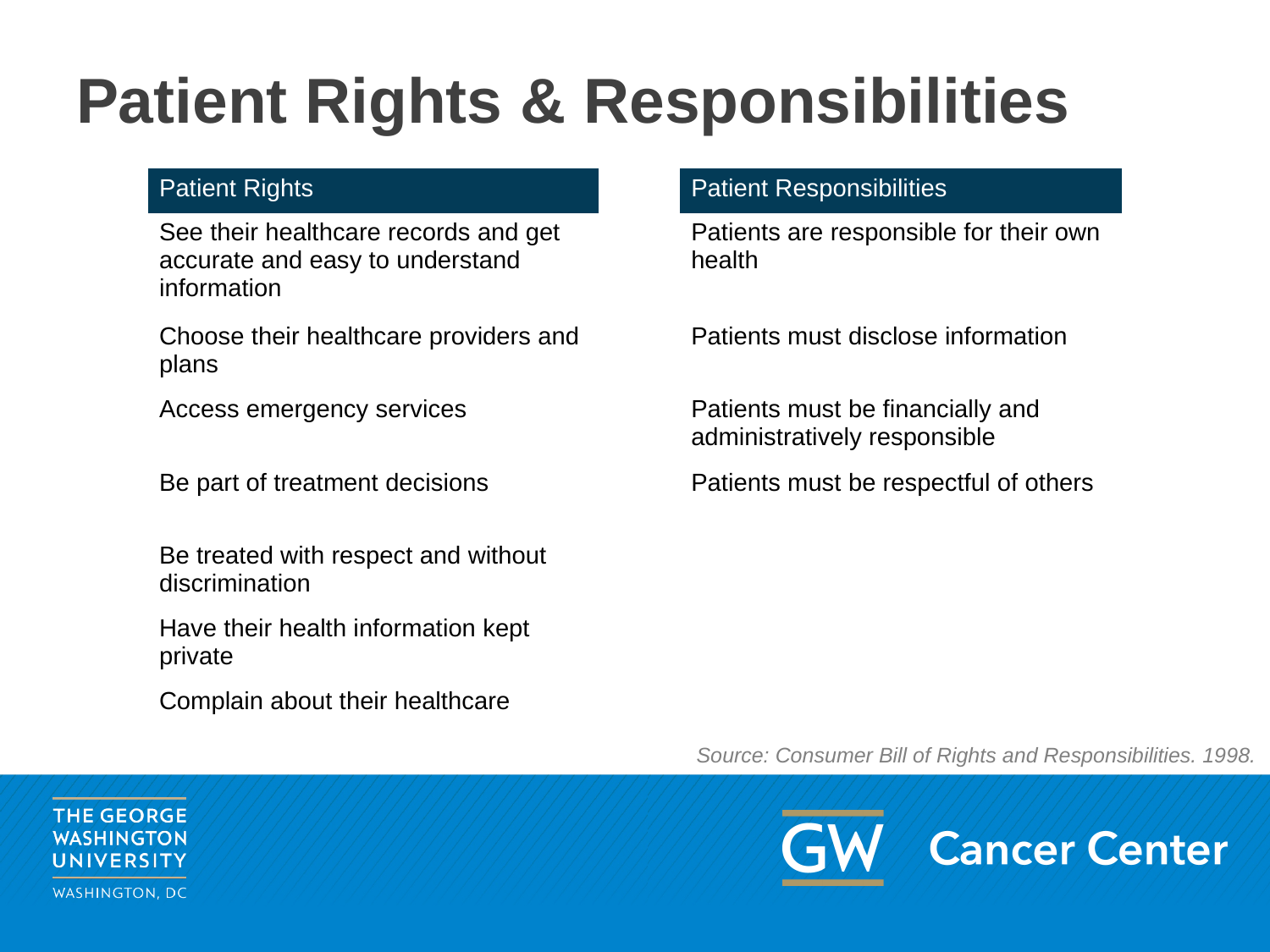

# Patient Rights & Responsibilities
| Patient Rights |  | Patient Responsibilities |
| --- | --- | --- |
| See their healthcare records and get accurate and easy to understand information |  | Patients are responsible for their own health |
| Choose their healthcare providers and plans |  | Patients must disclose information |
| Access emergency services |  | Patients must be financially and administratively responsible |
| Be part of treatment decisions |  | Patients must be respectful of others |
| Be treated with respect and without discrimination |  |  |
| Have their health information kept private |  |  |
| Complain about their healthcare |  |  |
Source: Consumer Bill of Rights and Responsibilities. 1998.